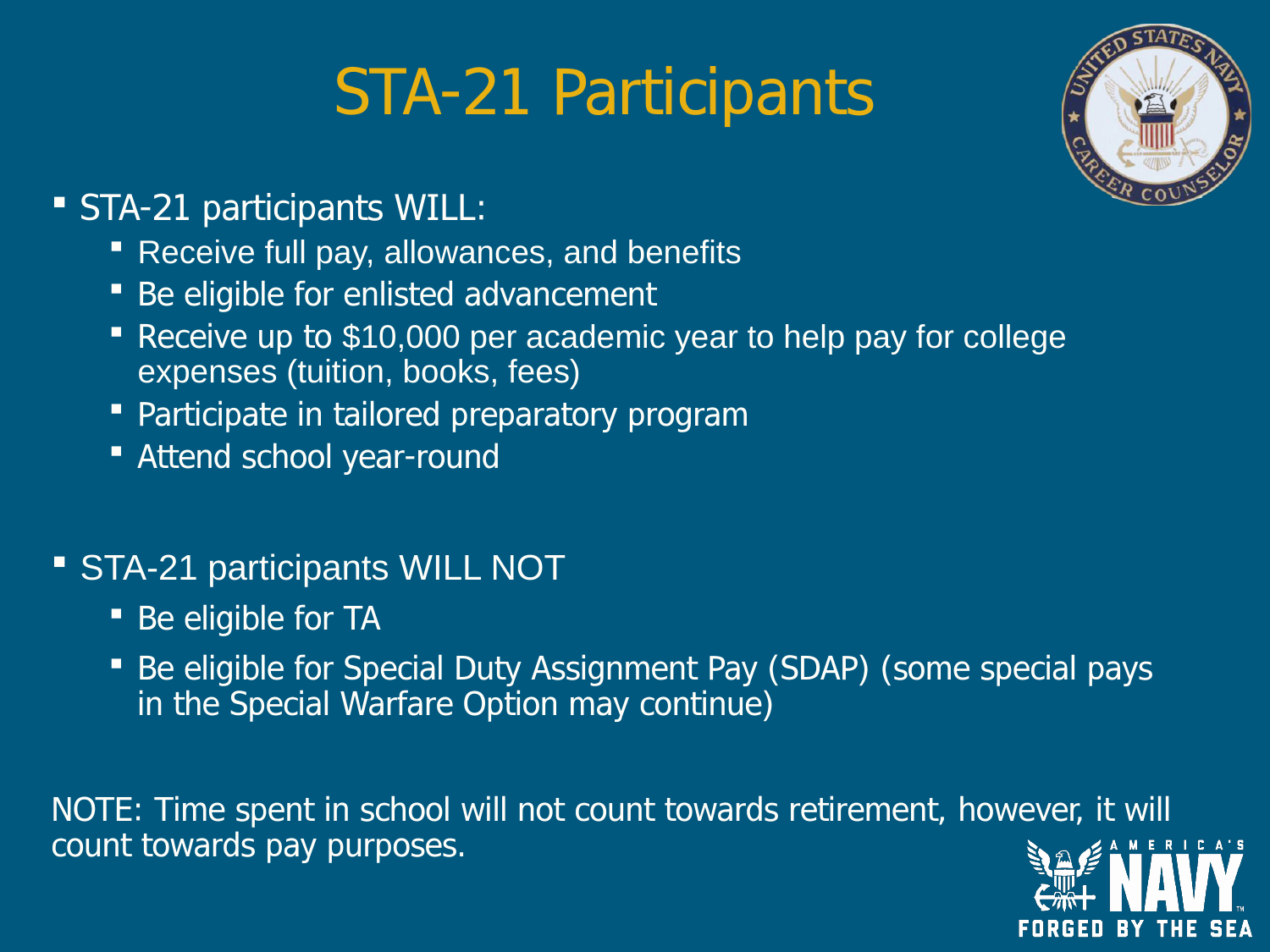

# STA-21 Participants
STA-21 participants WILL:
Receive full pay, allowances, and benefits
Be eligible for enlisted advancement
Receive up to $10,000 per academic year to help pay for college expenses (tuition, books, fees)
Participate in tailored preparatory program
Attend school year-round

STA-21 participants WILL NOT
Be eligible for TA
Be eligible for Special Duty Assignment Pay (SDAP) (some special pays in the Special Warfare Option may continue)

NOTE: Time spent in school will not count towards retirement, however, it will count towards pay purposes.